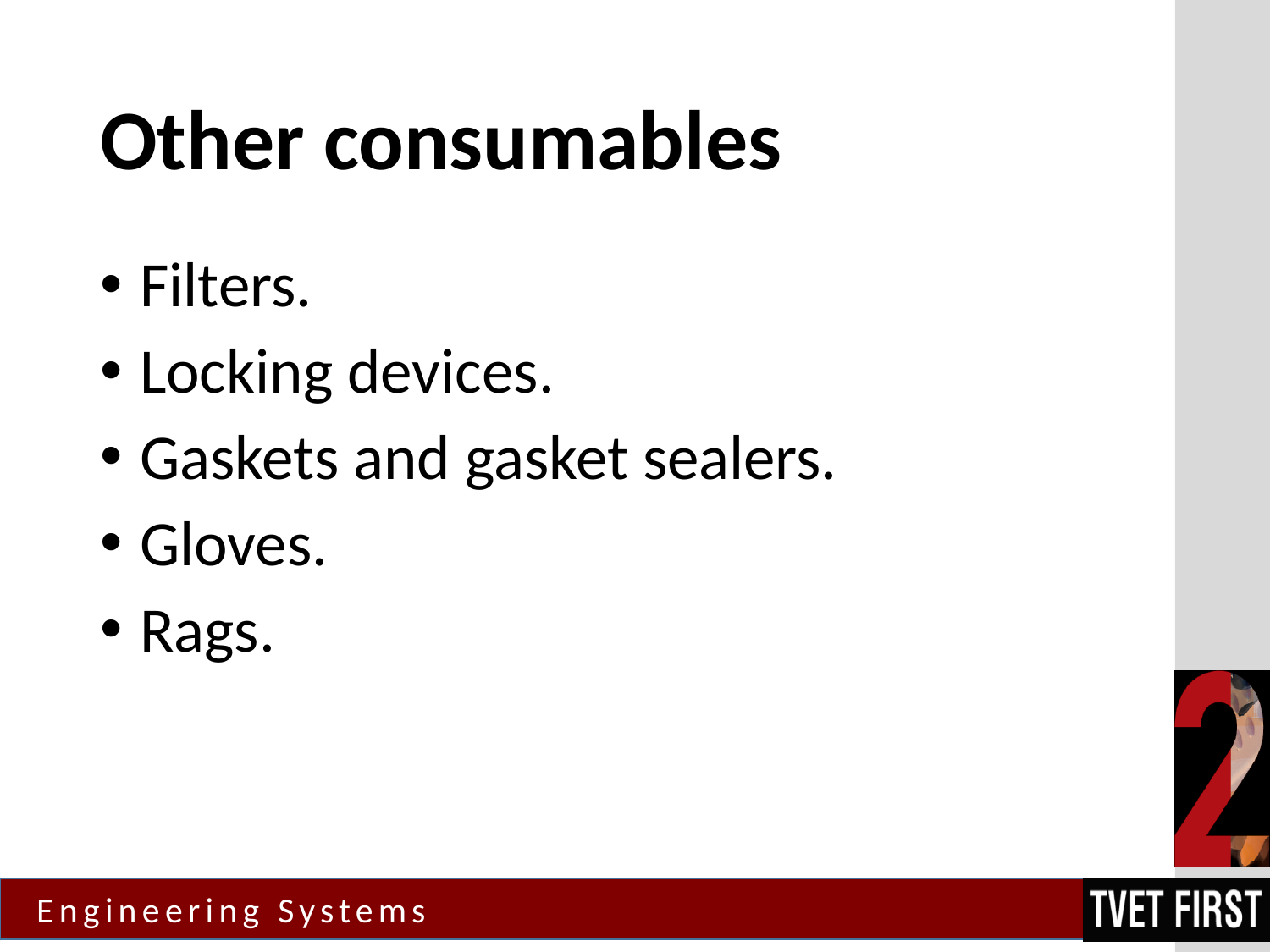

# Other consumables
Filters.
Locking devices.
Gaskets and gasket sealers.
Gloves.
Rags.